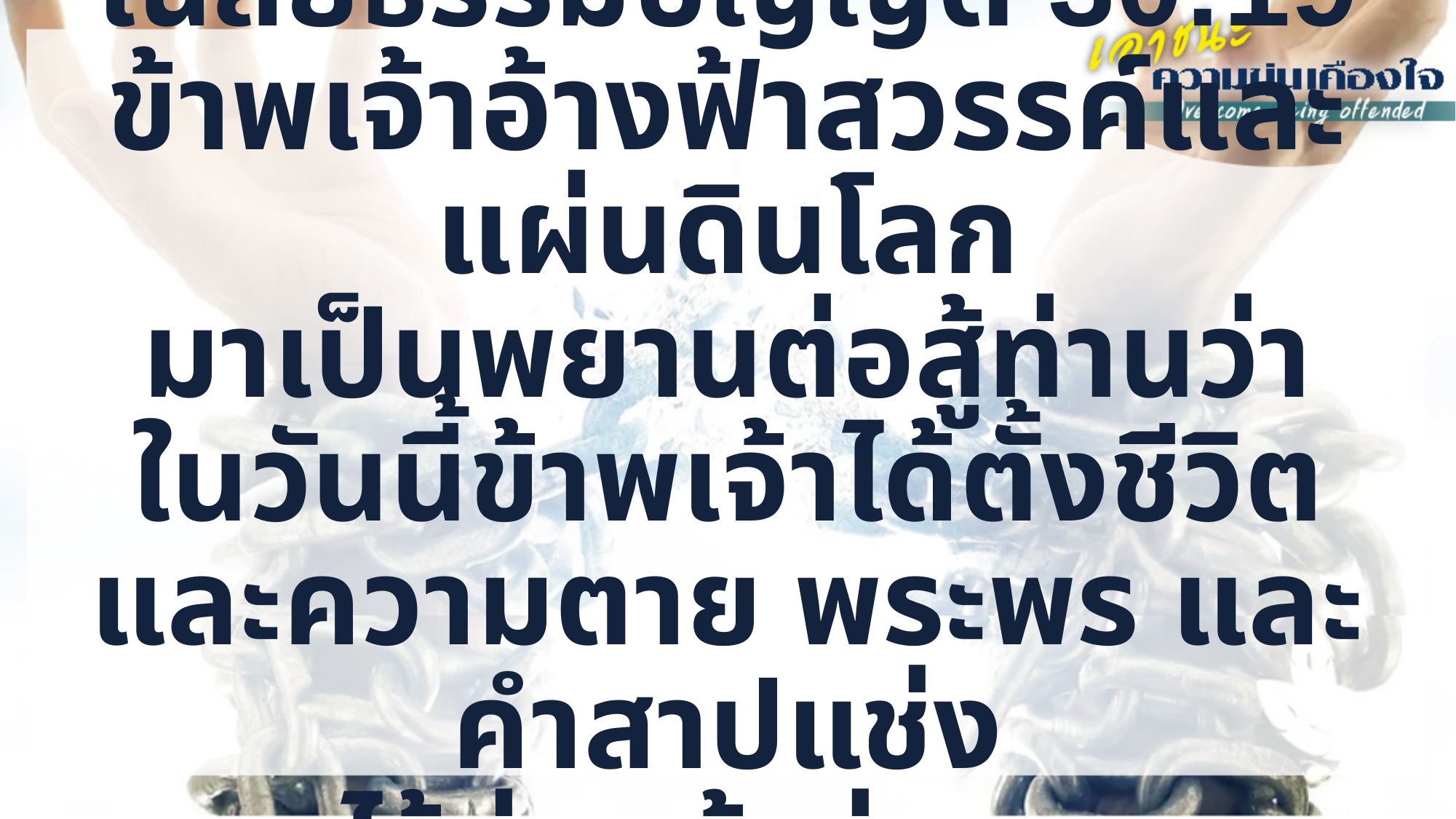

เฉลยธรรมบัญญัติ 30:19
ข้าพเจ้าอ้างฟ้าสวรรค์และแผ่นดินโลก
มาเป็นพยานต่อสู้ท่านว่า
ในวันนี้ข้าพเจ้าได้ตั้งชีวิต และความตาย พระพร และคำสาปแช่ง
ไว้ต่อหน้าท่าน…